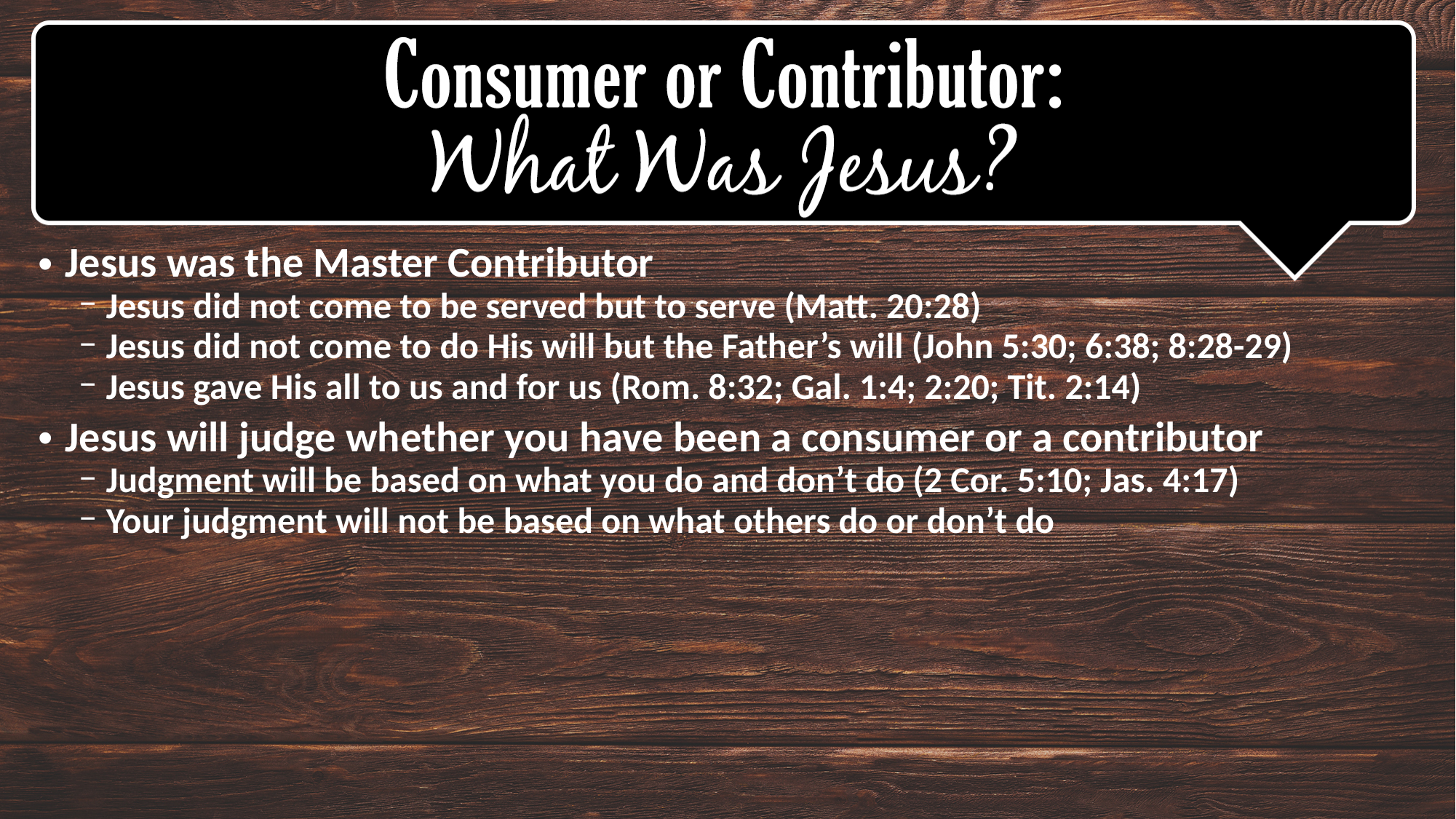

Jesus was the Master Contributor
Jesus did not come to be served but to serve (Matt. 20:28)
Jesus did not come to do His will but the Father’s will (John 5:30; 6:38; 8:28-29)
Jesus gave His all to us and for us (Rom. 8:32; Gal. 1:4; 2:20; Tit. 2:14)
Jesus will judge whether you have been a consumer or a contributor
Judgment will be based on what you do and don’t do (2 Cor. 5:10; Jas. 4:17)
Your judgment will not be based on what others do or don’t do